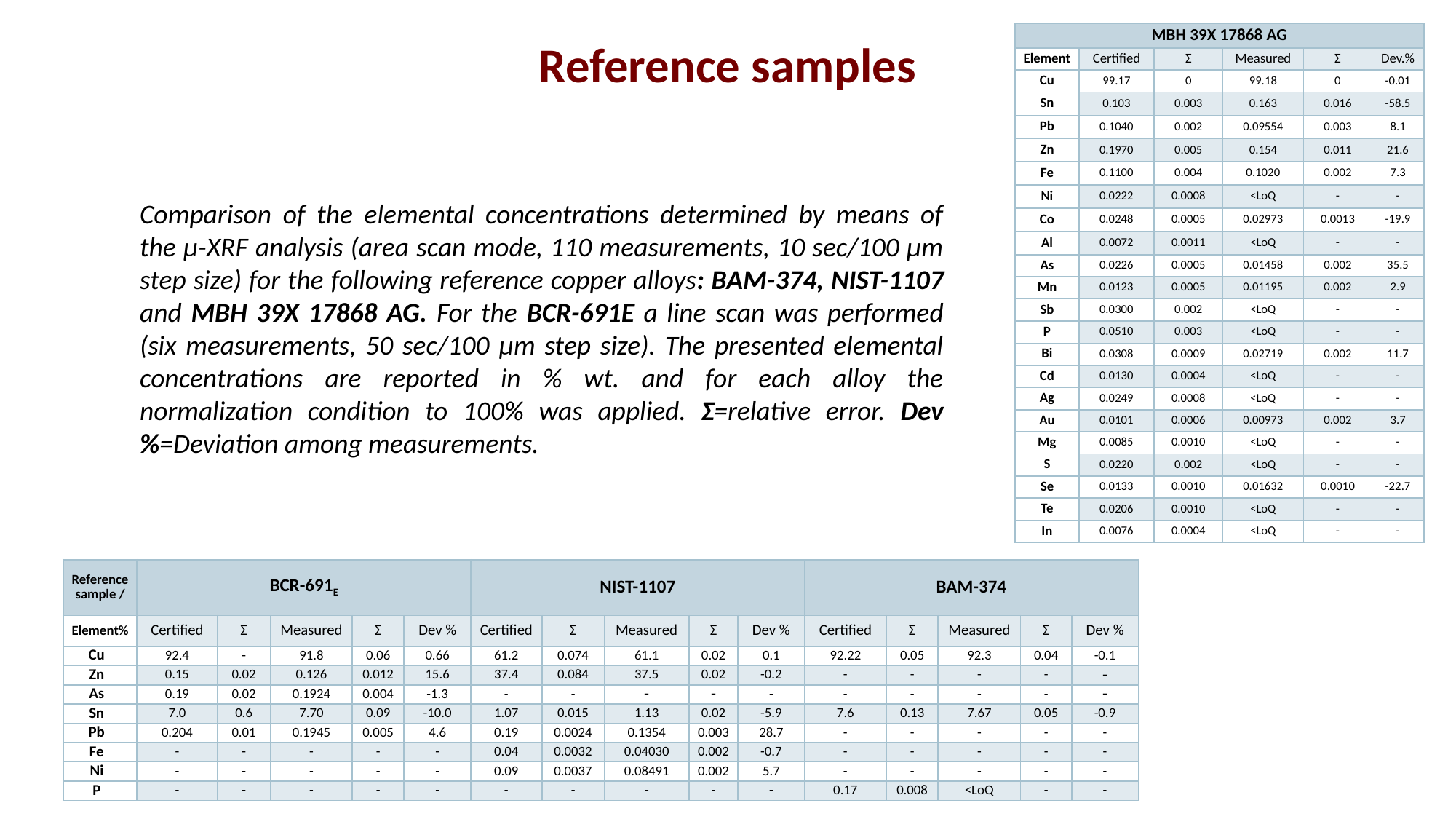

| MBH 39X 17868 AG |  |  |  |  |  |
| --- | --- | --- | --- | --- | --- |
| Element | Certified | Σ | Measured | Σ | Dev.% |
| Cu | 99.17 | 0 | 99.18 | 0 | -0.01 |
| Sn | 0.103 | 0.003 | 0.163 | 0.016 | -58.5 |
| Pb | 0.1040 | 0.002 | 0.09554 | 0.003 | 8.1 |
| Zn | 0.1970 | 0.005 | 0.154 | 0.011 | 21.6 |
| Fe | 0.1100 | 0.004 | 0.1020 | 0.002 | 7.3 |
| Ni | 0.0222 | 0.0008 | <LoQ | - | - |
| Co | 0.0248 | 0.0005 | 0.02973 | 0.0013 | -19.9 |
| Al | 0.0072 | 0.0011 | <LoQ | - | - |
| As | 0.0226 | 0.0005 | 0.01458 | 0.002 | 35.5 |
| Mn | 0.0123 | 0.0005 | 0.01195 | 0.002 | 2.9 |
| Sb | 0.0300 | 0.002 | <LoQ | - | - |
| P | 0.0510 | 0.003 | <LoQ | - | - |
| Bi | 0.0308 | 0.0009 | 0.02719 | 0.002 | 11.7 |
| Cd | 0.0130 | 0.0004 | <LoQ | - | - |
| Ag | 0.0249 | 0.0008 | <LoQ | - | - |
| Au | 0.0101 | 0.0006 | 0.00973 | 0.002 | 3.7 |
| Mg | 0.0085 | 0.0010 | <LoQ | - | - |
| S | 0.0220 | 0.002 | <LoQ | - | - |
| Se | 0.0133 | 0.0010 | 0.01632 | 0.0010 | -22.7 |
| Te | 0.0206 | 0.0010 | <LoQ | - | - |
| In | 0.0076 | 0.0004 | <LoQ | - | - |
Reference samples
Comparison of the elemental concentrations determined by means of the μ-XRF analysis (area scan mode, 110 measurements, 10 sec/100 μm step size) for the following reference copper alloys: BAM-374, NIST-1107 and ΜΒΗ 39X 17868 AG. For the BCR-691E a line scan was performed (six measurements, 50 sec/100 μm step size). The presented elemental concentrations are reported in % wt. and for each alloy the normalization condition to 100% was applied. Σ=relative error. Dev %=Deviation among measurements.
| Reference sample / | BCR-691E |  |  |  |  | NIST-1107 |  |  |  |  | BAM-374 |  |  |  |  |
| --- | --- | --- | --- | --- | --- | --- | --- | --- | --- | --- | --- | --- | --- | --- | --- |
| Element% | Certified | Σ | Measured | Σ | Dev % | Certified | Σ | Measured | Σ | Dev % | Certified | Σ | Measured | Σ | Dev % |
| Cu | 92.4 | - | 91.8 | 0.06 | 0.66 | 61.2 | 0.074 | 61.1 | 0.02 | 0.1 | 92.22 | 0.05 | 92.3 | 0.04 | -0.1 |
| Zn | 0.15 | 0.02 | 0.126 | 0.012 | 15.6 | 37.4 | 0.084 | 37.5 | 0.02 | -0.2 | - | - | - | - | - |
| As | 0.19 | 0.02 | 0.1924 | 0.004 | -1.3 | - | - | - | - | - | - | - | - | - | - |
| Sn | 7.0 | 0.6 | 7.70 | 0.09 | -10.0 | 1.07 | 0.015 | 1.13 | 0.02 | -5.9 | 7.6 | 0.13 | 7.67 | 0.05 | -0.9 |
| Pb | 0.204 | 0.01 | 0.1945 | 0.005 | 4.6 | 0.19 | 0.0024 | 0.1354 | 0.003 | 28.7 | - | - | - | - | - |
| Fe | - | - | - | - | - | 0.04 | 0.0032 | 0.04030 | 0.002 | -0.7 | - | - | - | - | - |
| Ni | - | - | - | - | - | 0.09 | 0.0037 | 0.08491 | 0.002 | 5.7 | - | - | - | - | - |
| P | - | - | - | - | - | - | - | - | - | - | 0.17 | 0.008 | <LoQ | - | - |